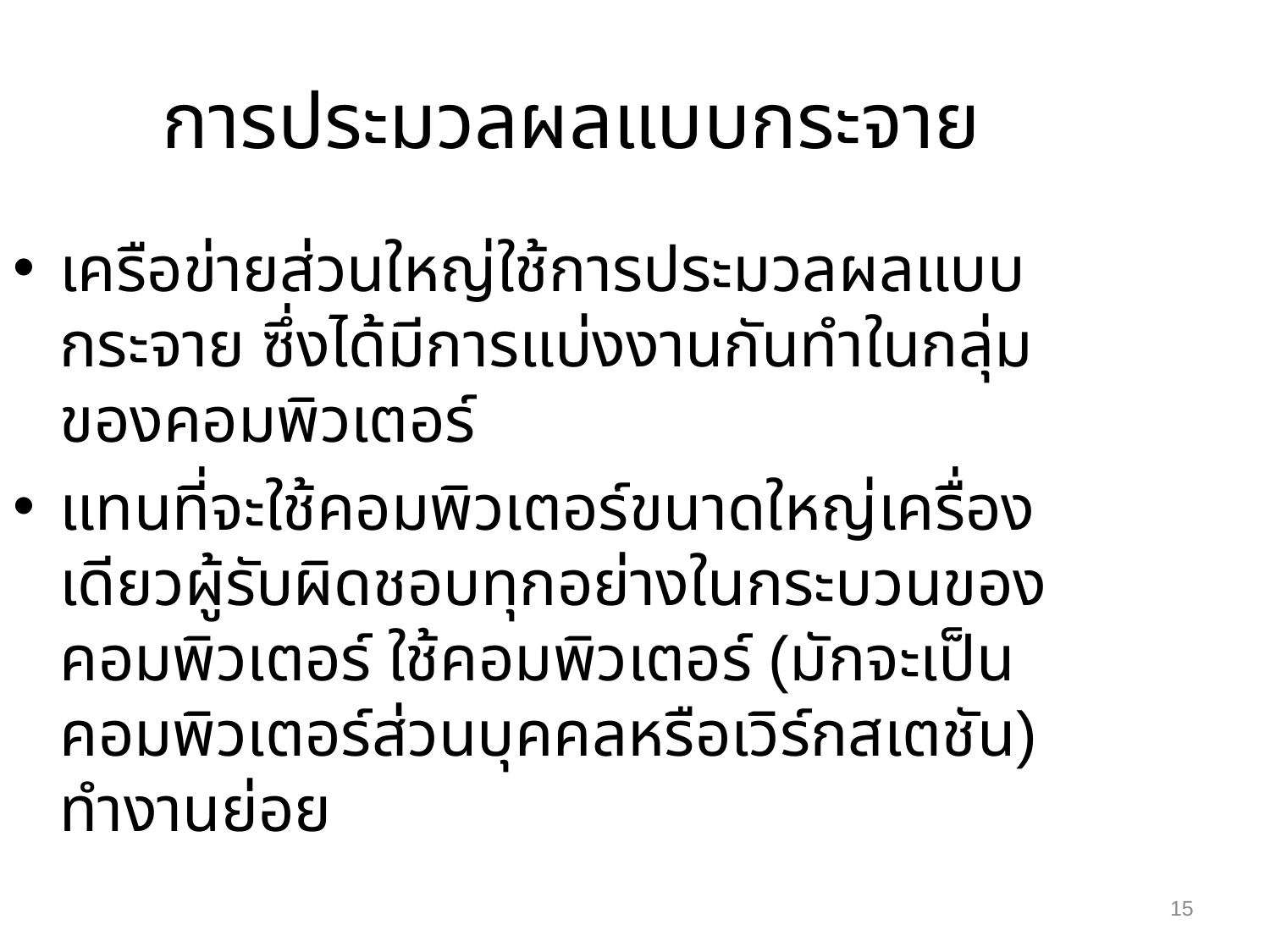

การประมวลผลแบบกระจาย
เครือข่ายส่วนใหญ่ใช้การประมวลผลแบบกระจาย ซึ่งได้มีการแบ่งงานกันทำในกลุ่มของคอมพิวเตอร์
แทนที่จะใช้คอมพิวเตอร์ขนาดใหญ่เครื่องเดียวผู้รับผิดชอบทุกอย่างในกระบวนของคอมพิวเตอร์ ใช้คอมพิวเตอร์ (มักจะเป็นคอมพิวเตอร์ส่วนบุคคลหรือเวิร์กสเตชัน) ทำงานย่อย
15